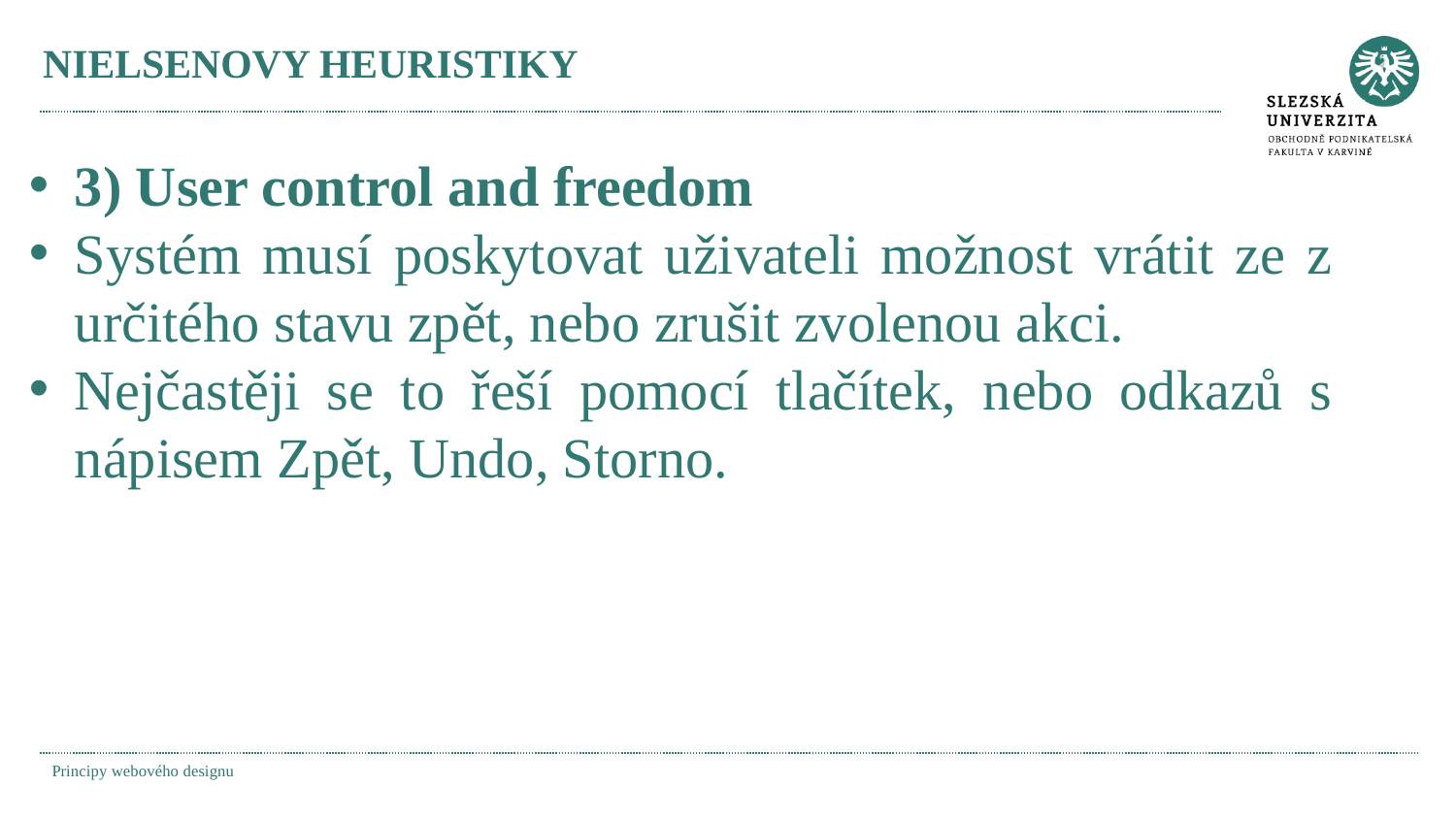

# NIELSENOVY HEURISTIKY
3) User control and freedom
Systém musí poskytovat uživateli možnost vrátit ze z určitého stavu zpět, nebo zrušit zvolenou akci.
Nejčastěji se to řeší pomocí tlačítek, nebo odkazů s nápisem Zpět, Undo, Storno.

Principy webového designu